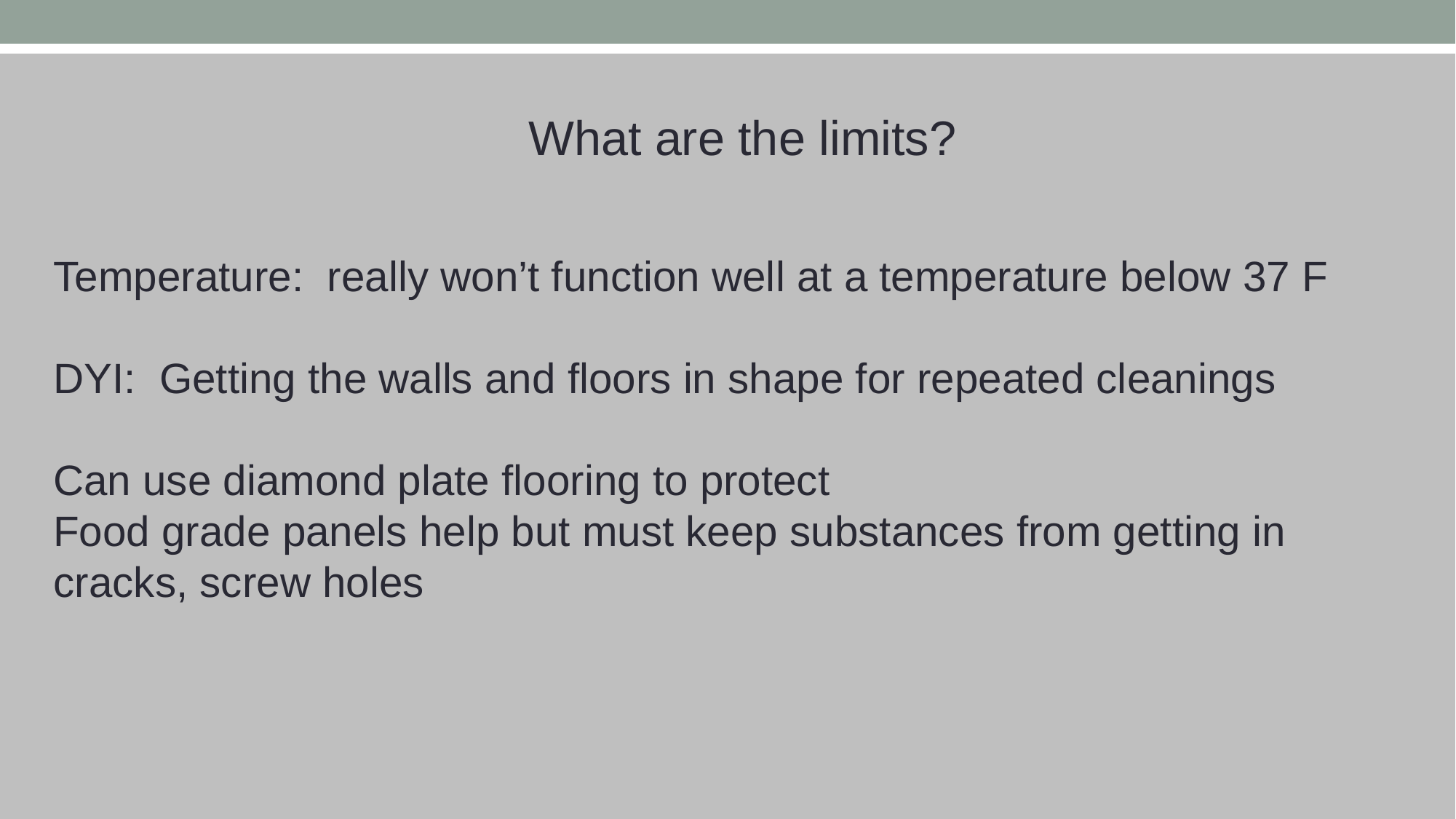

What are the limits?

Temperature:  really won’t function well at a temperature below 37 F

DYI:  Getting the walls and floors in shape for repeated cleanings

Can use diamond plate flooring to protect
Food grade panels help but must keep substances from getting in cracks, screw holes